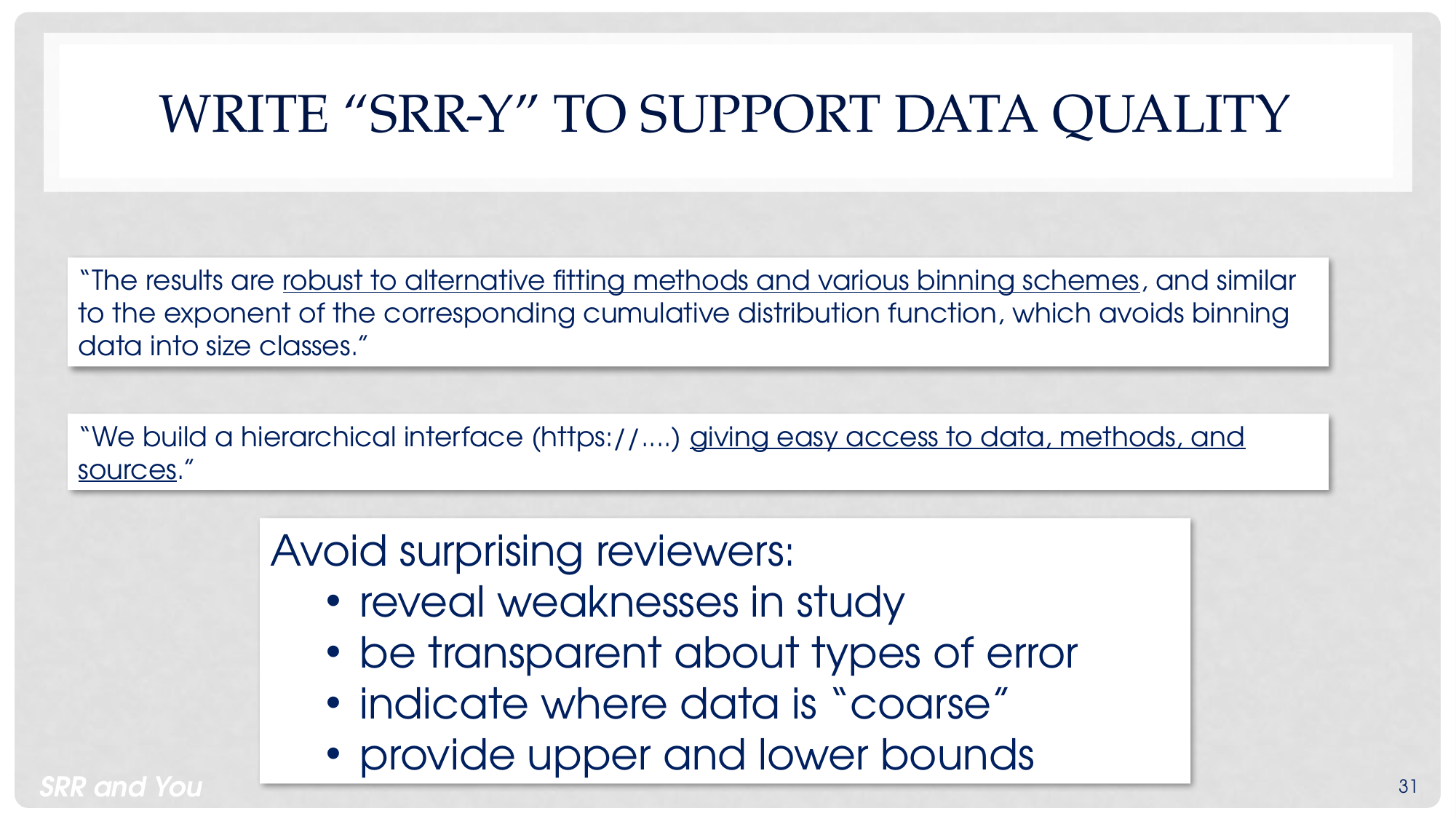

# Write “SRR-Y” to support data quality
“The results are robust to alternative fitting methods and various binning schemes, and similar to the exponent of the corresponding cumulative distribution function, which avoids binning data into size classes.”
“We build a hierarchical interface (https://....) giving easy access to data, methods, and sources.”
Avoid surprising reviewers:
reveal weaknesses in study
be transparent about types of error
indicate where data is “coarse”
provide upper and lower bounds
SRR and You
31